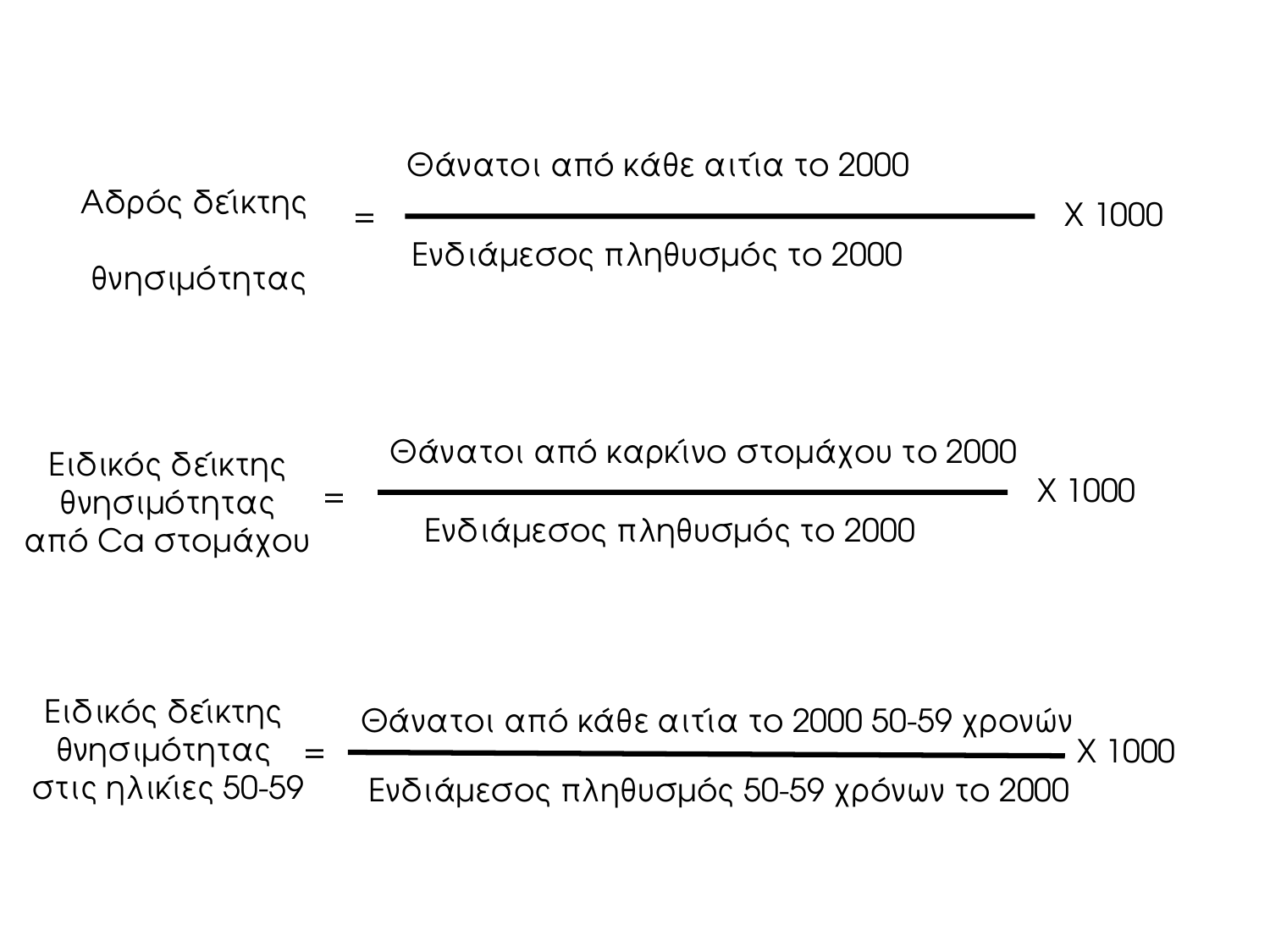

Θάνατοι από κάθε αιτία το 2000
 Αδρός δείκτης
θνησιμότητας
=
Χ 1000

Ενδιάμεσος πληθυσμός το 2000
Θάνατοι από καρκίνο στομάχου το 2000
Ειδικός δείκτης
θνησιμότητας
από Ca στομάχου
Χ 1000

=

Ενδιάμεσος πληθυσμός το 2000
Ειδικός δείκτης
θνησιμότητας
στις ηλικίες 50-59
Θάνατοι από κάθε αιτία το 2000 50-59 χρονών
=
Χ 1000

Ενδιάμεσος πληθυσμός 50-59 χρόνων το 2000